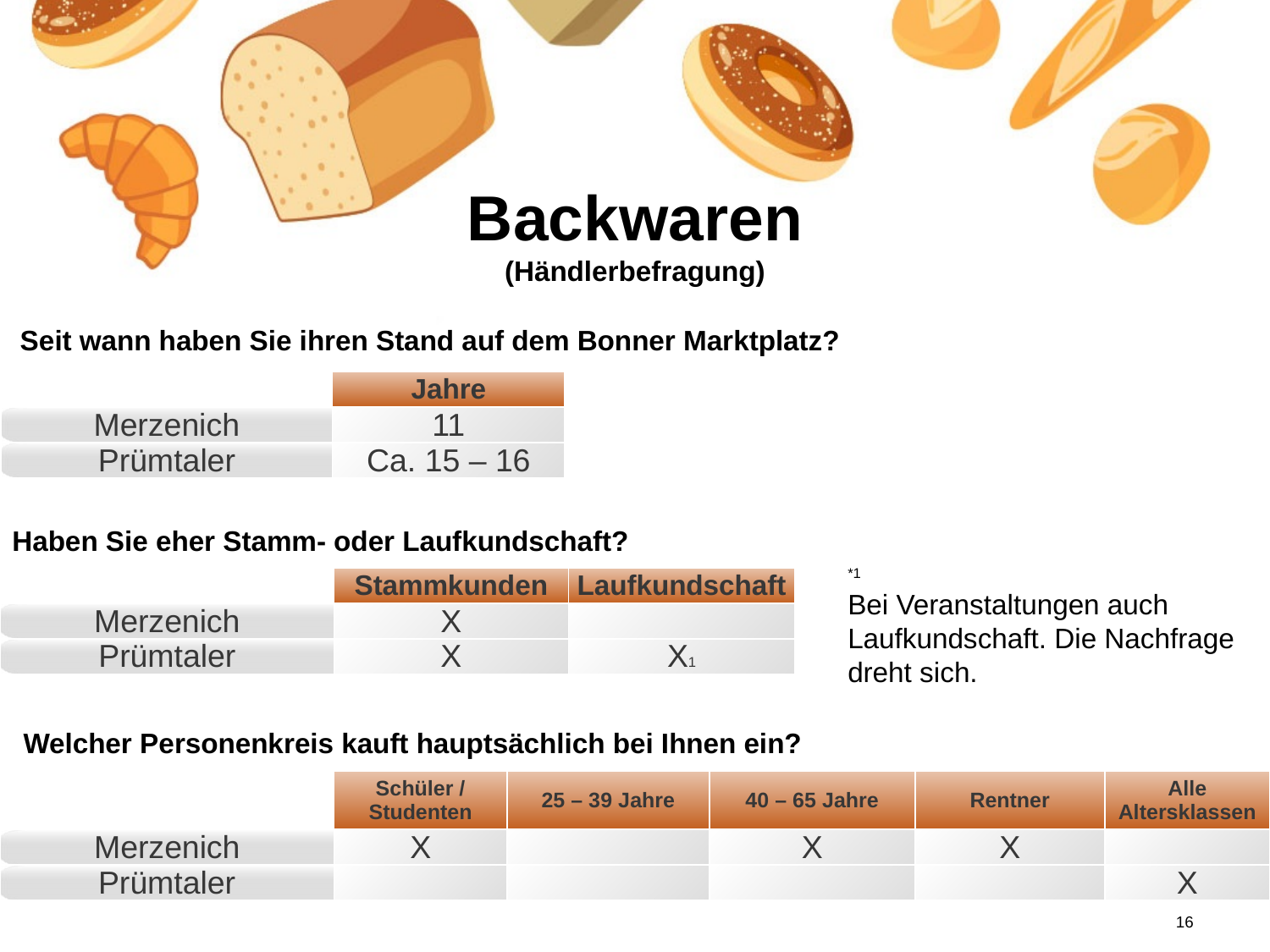

Backwaren
(Händlerbefragung)
 Seit wann haben Sie ihren Stand auf dem Bonner Marktplatz?
|  | Jahre |
| --- | --- |
| Merzenich | 11 |
| Prümtaler | Ca. 15 – 16 |
Haben Sie eher Stamm- oder Laufkundschaft?
*1
Bei Veranstaltungen auch    Laufkundschaft. Die Nachfrage dreht sich.
|  | Stammkunden | Laufkundschaft |
| --- | --- | --- |
| Merzenich | X |  |
| Prümtaler | X | X1 |
 Welcher Personenkreis kauft hauptsächlich bei Ihnen ein?
|  | Schüler / Studenten | 25 – 39 Jahre | 40 – 65 Jahre | Rentner | Alle Altersklassen |
| --- | --- | --- | --- | --- | --- |
| Merzenich | X |  | X | X |  |
| Prümtaler |  |  |  |  | X |
16